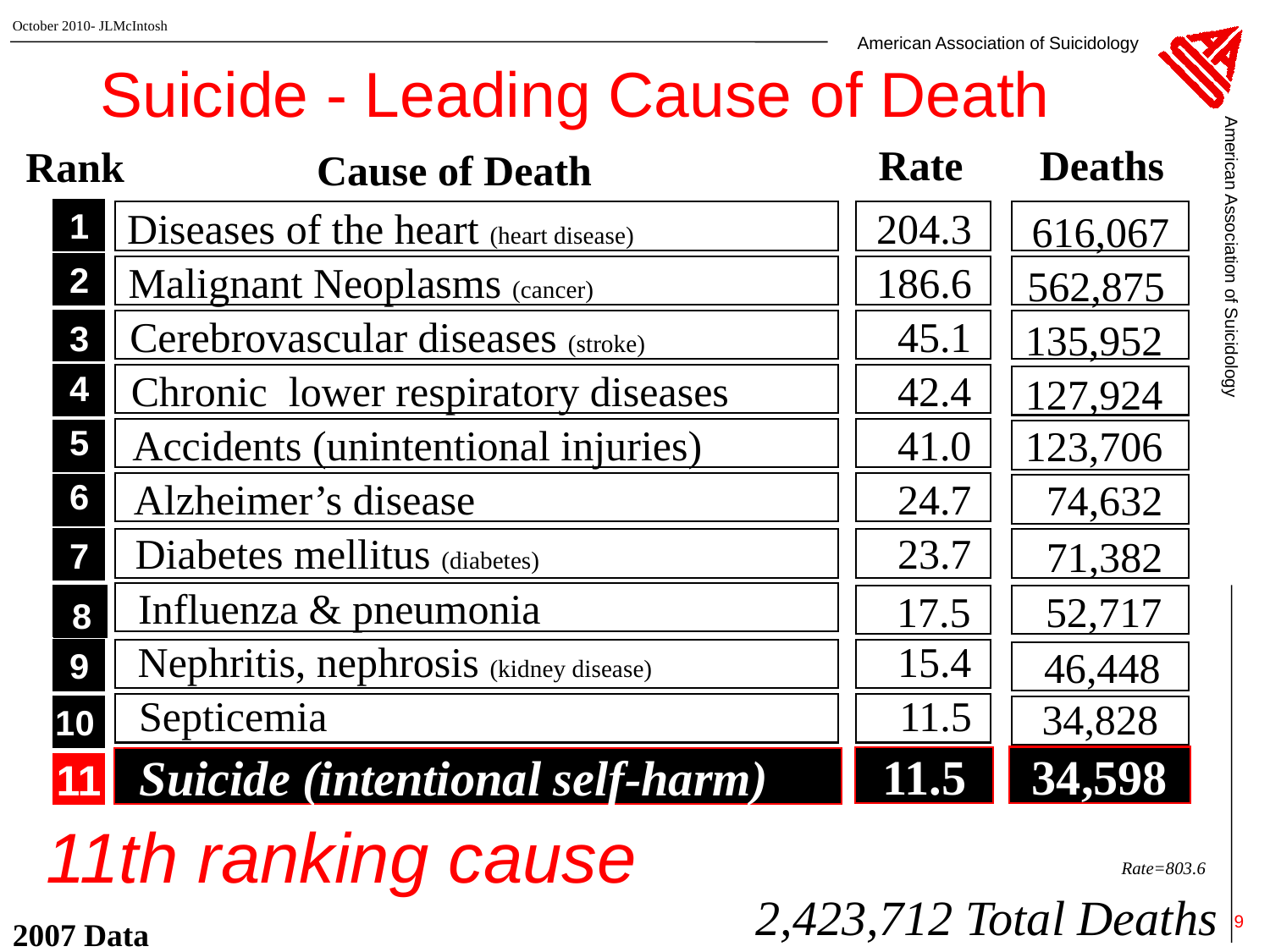

# Suicide - Leading Cause of Death
Rate
Deaths
Rank
Cause of Death
Diseases of the heart (heart disease)
204.3
1

2

3
4

5

6

7

8

9

10

616,067

Malignant Neoplasms (cancer)
186.6
562,875

Cerebrovascular diseases (stroke)
45.1
135,952

Chronic  lower respiratory diseases
42.4
127,924

Accidents (unintentional injuries)
41.0
123,706

Alzheimer’s disease
24.7
74,632

Diabetes mellitus (diabetes)
23.7
71,382

52,717
17.5
 Influenza & pneumonia

8
Nephritis, nephrosis (kidney disease)
15.4
46,448

Septicemia
11.5
34,828

Suicide
11.5
34,598
 Suicide (intentional self-harm)
11
11th ranking cause
Rate=803.6
2,423,712 Total Deaths
11